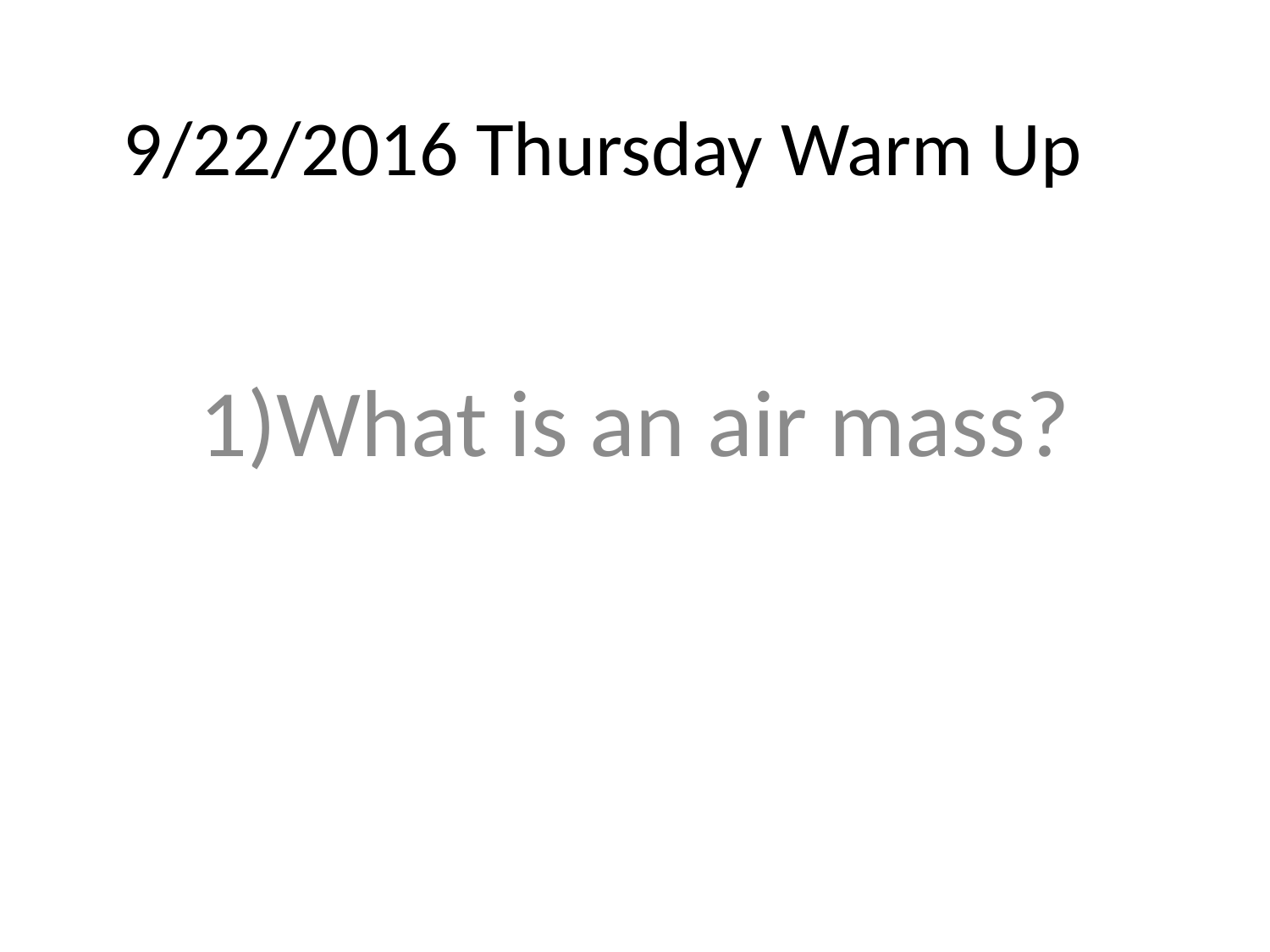

# 9/22/2016 Thursday Warm Up

1)What is an air mass?